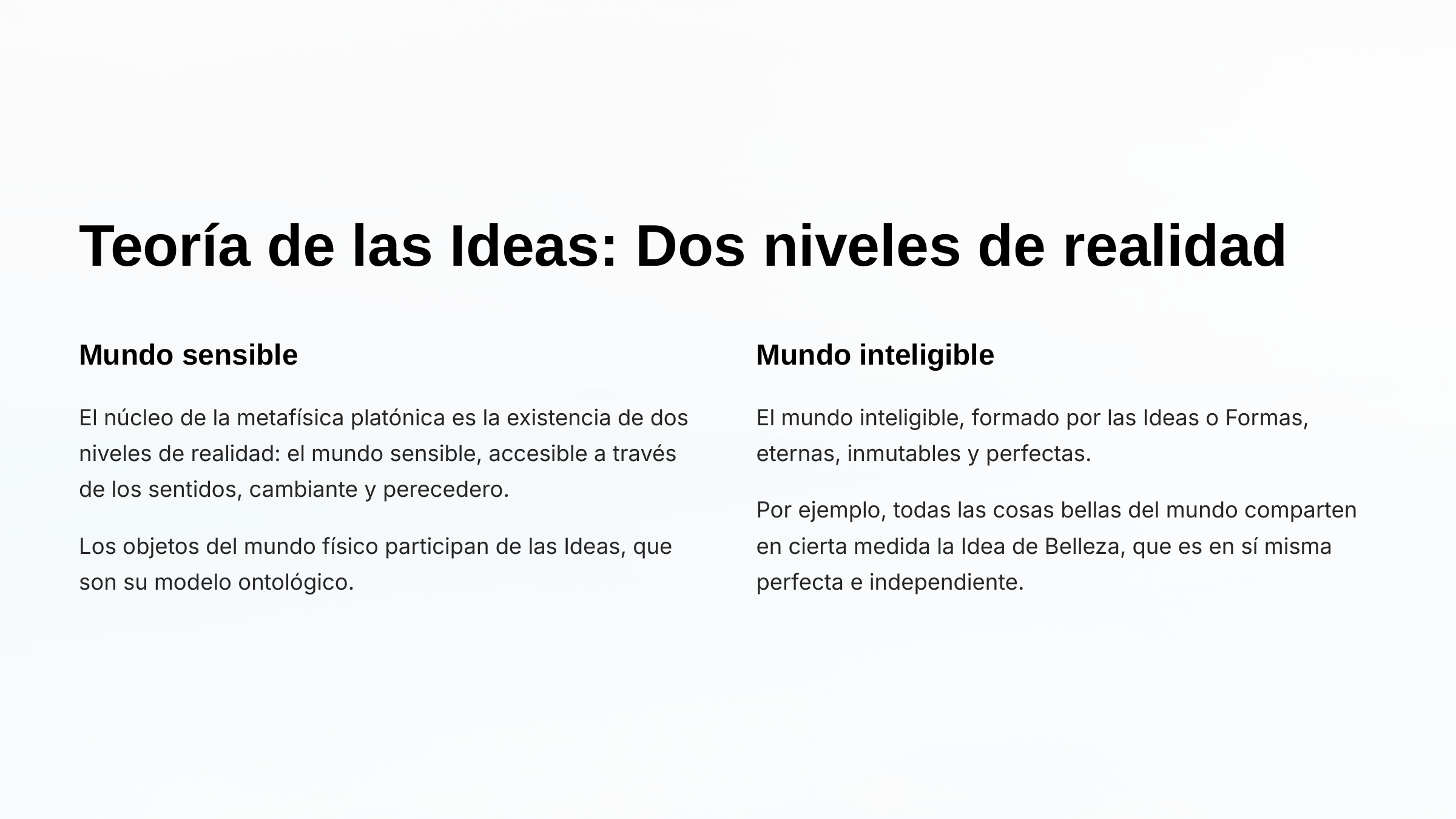

Teoría de las Ideas: Dos niveles de realidad
Mundo sensible
Mundo inteligible
El núcleo de la metafísica platónica es la existencia de dos niveles de realidad: el mundo sensible, accesible a través de los sentidos, cambiante y perecedero.
El mundo inteligible, formado por las Ideas o Formas, eternas, inmutables y perfectas.
Por ejemplo, todas las cosas bellas del mundo comparten en cierta medida la Idea de Belleza, que es en sí misma perfecta e independiente.
Los objetos del mundo físico participan de las Ideas, que son su modelo ontológico.